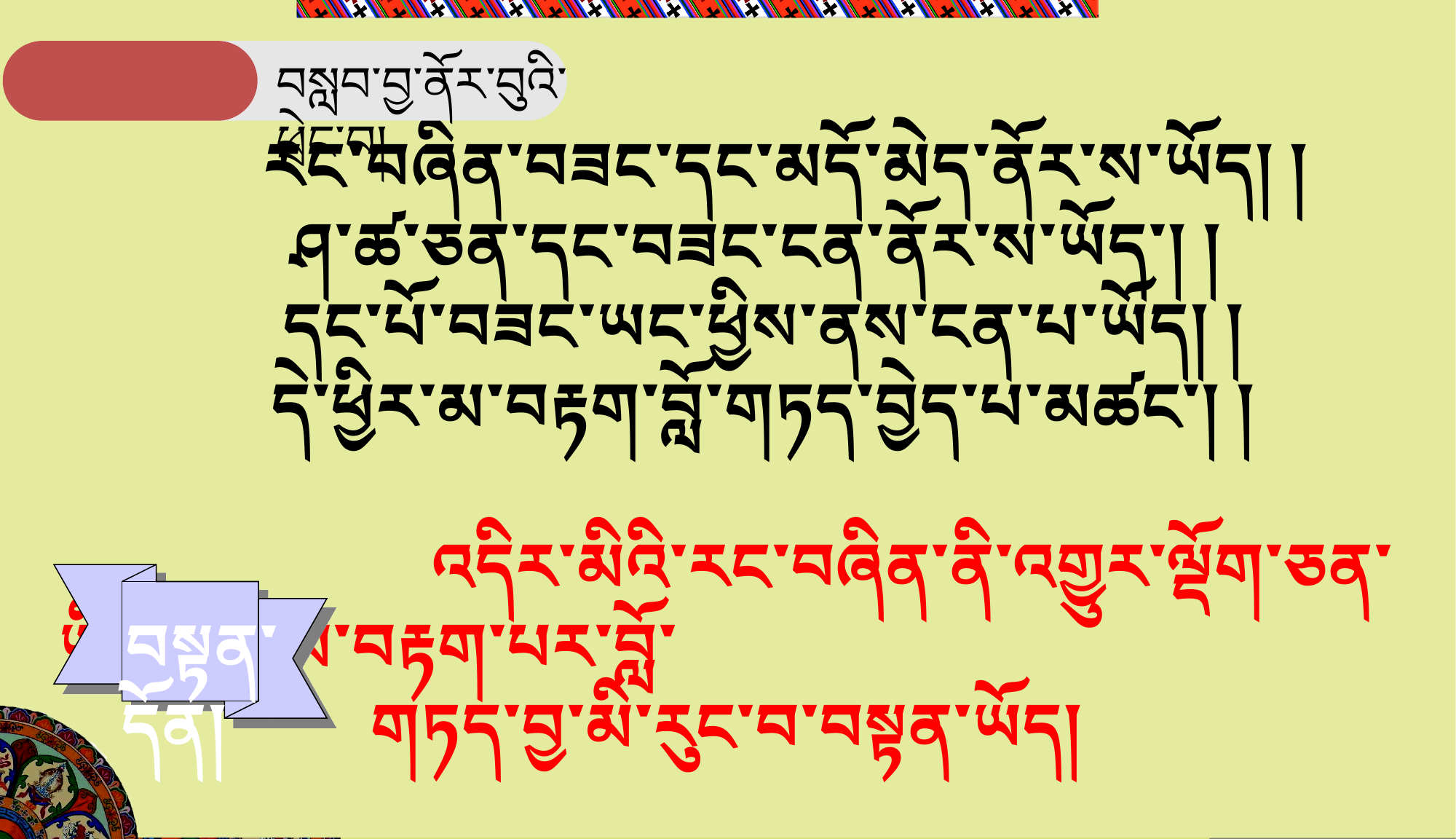

བསླབ་བྱ་ནོར་བུའི་ཕྲེང་བ།
    རང་བཞིན་བཟང་དང་མདོ་མེད་ནོར་ས་ཡོད། །
ཤ་ཚ་ཅན་དང་བཟང་ངན་ནོར་ས་ཡོད་། །
 དང་པོ་བཟང་ཡང་ཕྱིས་ནས་ངན་པ་ཡོད། །
 དེ་ཕྱིར་མ་བརྟག་བློ་གཏད་བྱེད་པ་མཚང་། །

                      འདིར་མིའི་རང་བཞིན་ནི་འགྱུར་ལྡོག་ཅན་ཡིན་པས་མ་བརྟག་པར་བློ་
                  གཏད་བྱ་མི་རུང་བ་བསྟན་ཡོད།

བསྟན་དོན།